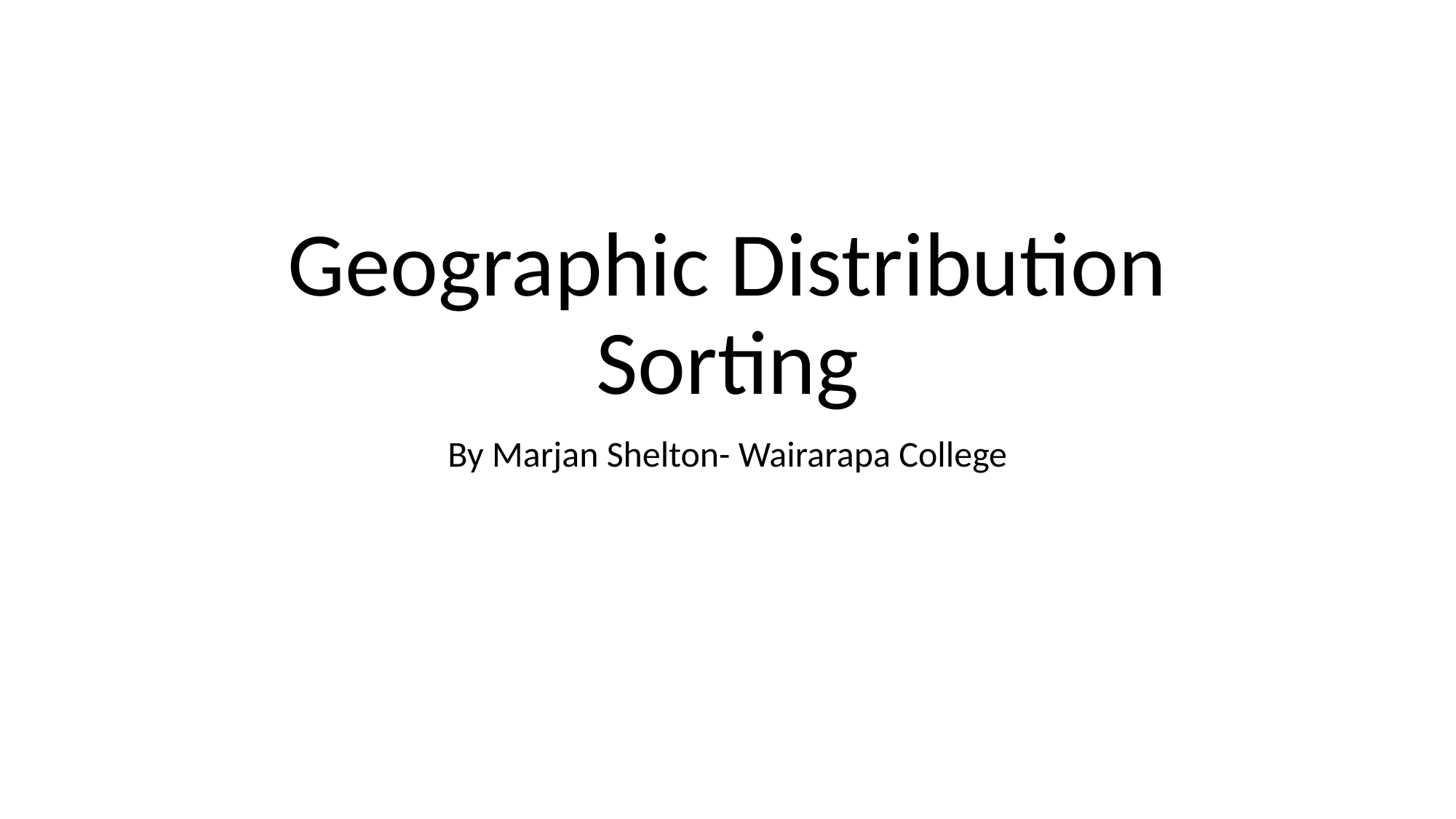

# Geographic Distribution Sorting
By Marjan Shelton- Wairarapa College